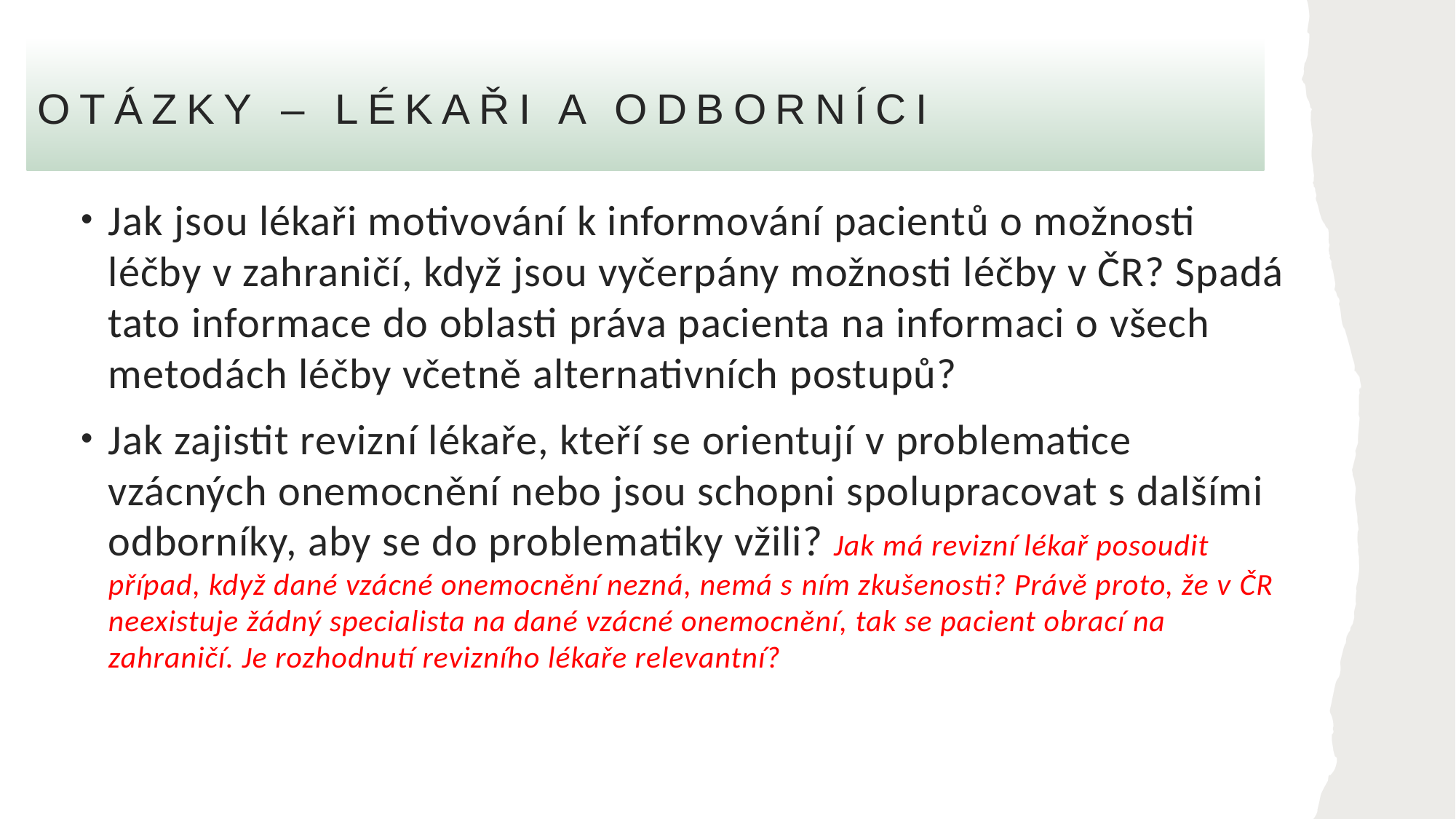

# Otázky – lékaři a odborníci
Jak jsou lékaři motivování k informování pacientů o možnosti léčby v zahraničí, když jsou vyčerpány možnosti léčby v ČR? Spadá tato informace do oblasti práva pacienta na informaci o všech metodách léčby včetně alternativních postupů?
Jak zajistit revizní lékaře, kteří se orientují v problematice vzácných onemocnění nebo jsou schopni spolupracovat s dalšími odborníky, aby se do problematiky vžili? Jak má revizní lékař posoudit případ, když dané vzácné onemocnění nezná, nemá s ním zkušenosti? Právě proto, že v ČR neexistuje žádný specialista na dané vzácné onemocnění, tak se pacient obrací na zahraničí. Je rozhodnutí revizního lékaře relevantní?